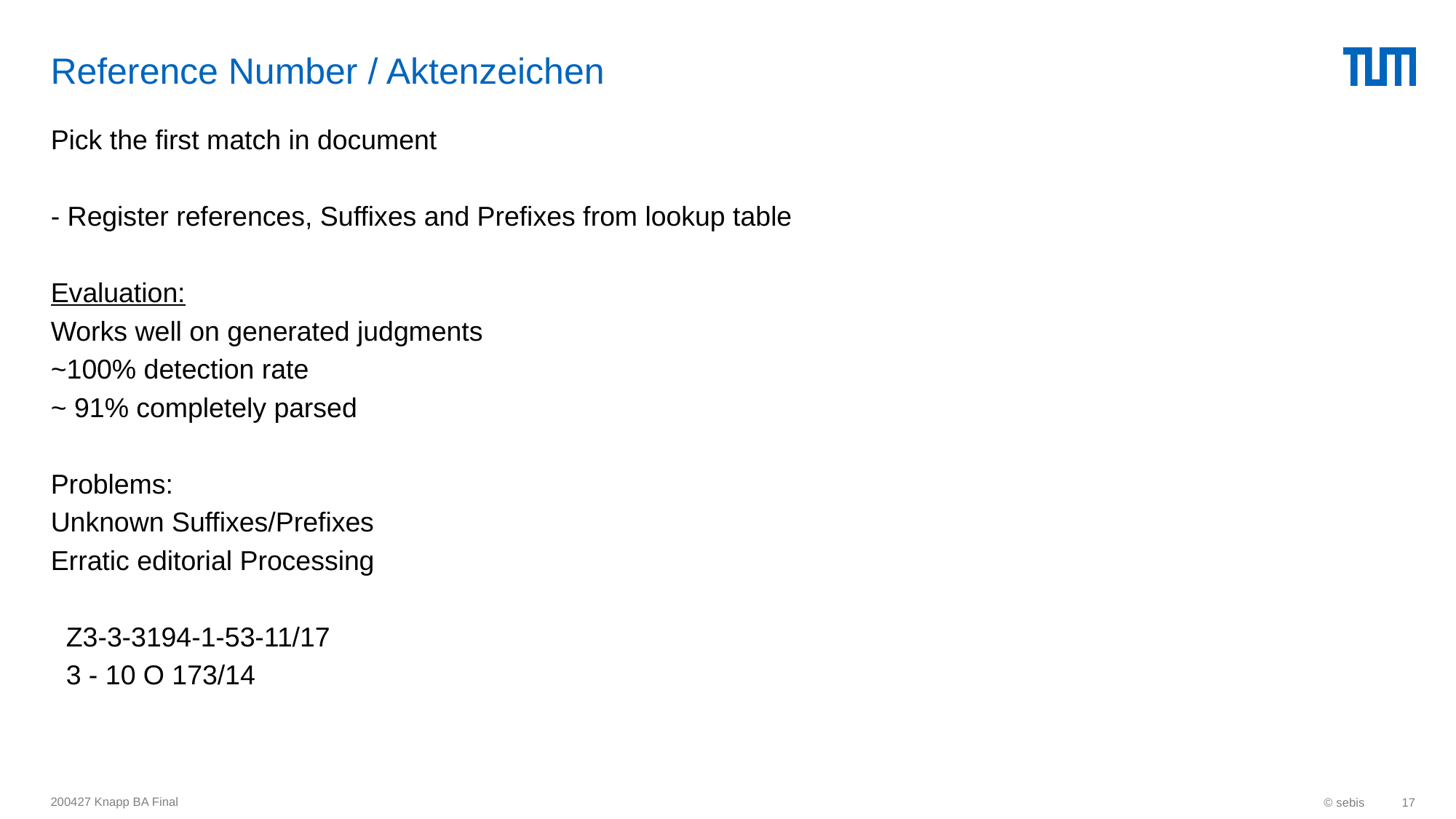

# Reference Number / Aktenzeichen
Pick the first match in document

- Register references, Suffixes and Prefixes from lookup table

Evaluation:
Works well on generated judgments
~100% detection rate
~ 91% completely parsed

Problems:
Unknown Suffixes/Prefixes
Erratic editorial Processing

  Z3-3-3194-1-53-11/17
  3 - 10 O 173/14
200427 Knapp BA Final
© sebis
17